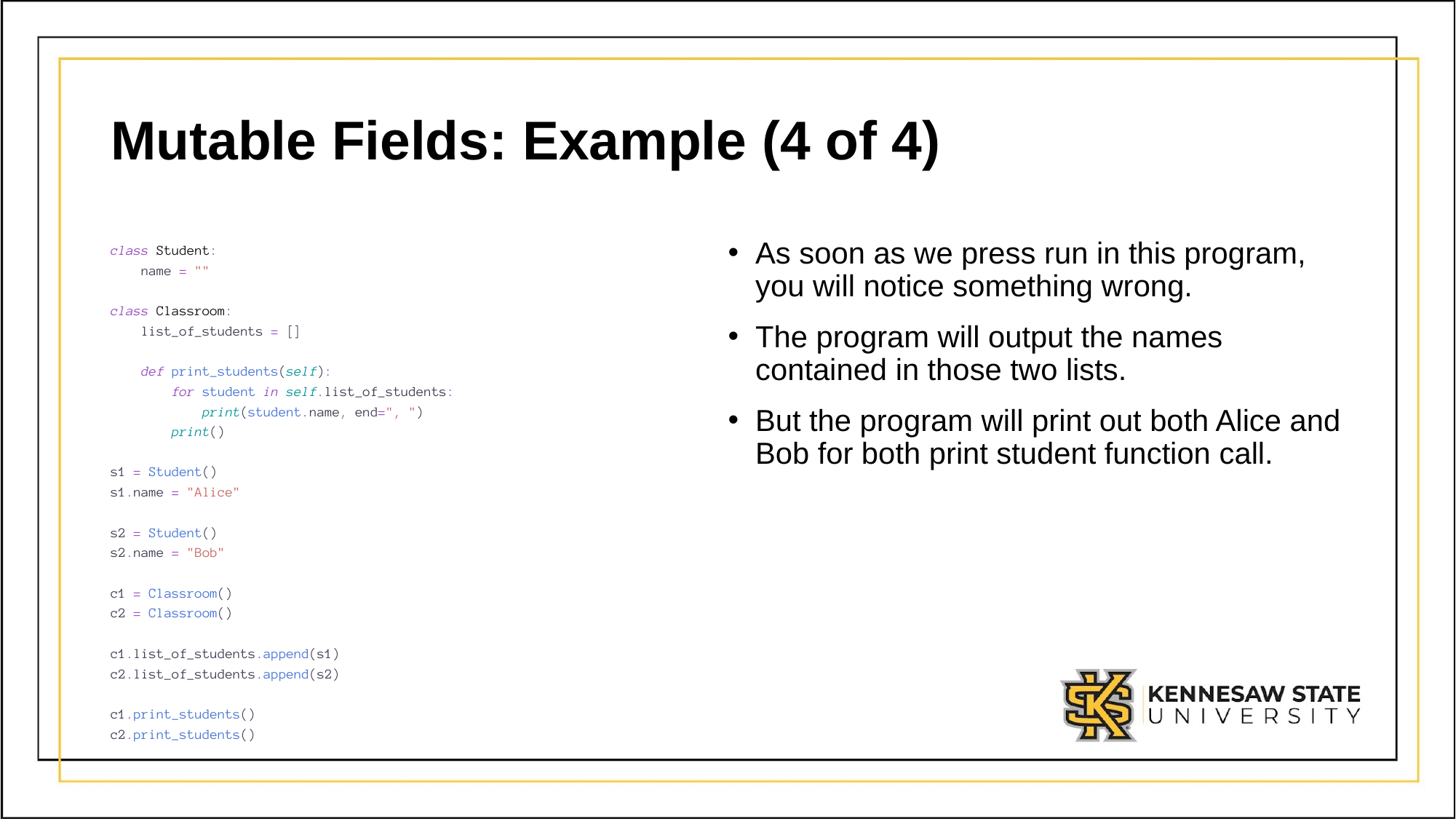

# Mutable Fields: Example (4 of 4)
As soon as we press run in this program, you will notice something wrong.
The program will output the names contained in those two lists.
But the program will print out both Alice and Bob for both print student function call.
class Student:
    name = ""
class Classroom:
    list_of_students = []
    def print_students(self):
        for student in self.list_of_students:
            print(student.name, end=", ")
        print()
s1 = Student()
s1.name = "Alice"
s2 = Student()
s2.name = "Bob"
c1 = Classroom()
c2 = Classroom()
c1.list_of_students.append(s1)
c2.list_of_students.append(s2)
c1.print_students()
c2.print_students()